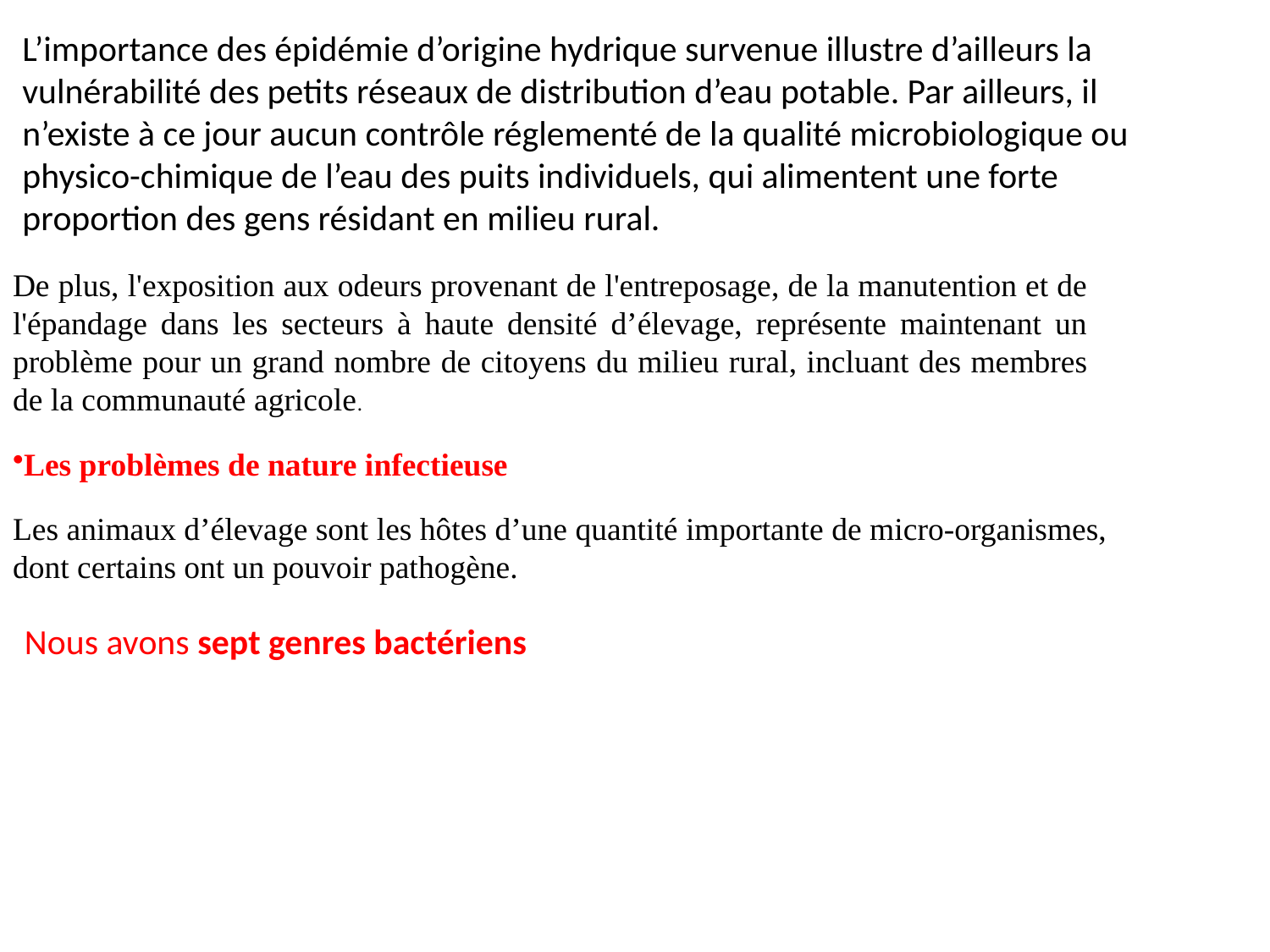

L’importance des épidémie d’origine hydrique survenue illustre d’ailleurs la vulnérabilité des petits réseaux de distribution d’eau potable. Par ailleurs, il n’existe à ce jour aucun contrôle réglementé de la qualité microbiologique ou physico-chimique de l’eau des puits individuels, qui alimentent une forte proportion des gens résidant en milieu rural.
De plus, l'exposition aux odeurs provenant de l'entreposage, de la manutention et de l'épandage dans les secteurs à haute densité d’élevage, représente maintenant un problème pour un grand nombre de citoyens du milieu rural, incluant des membres de la communauté agricole.
Les problèmes de nature infectieuse
Les animaux d’élevage sont les hôtes d’une quantité importante de micro-organismes, dont certains ont un pouvoir pathogène.
Nous avons sept genres bactériens